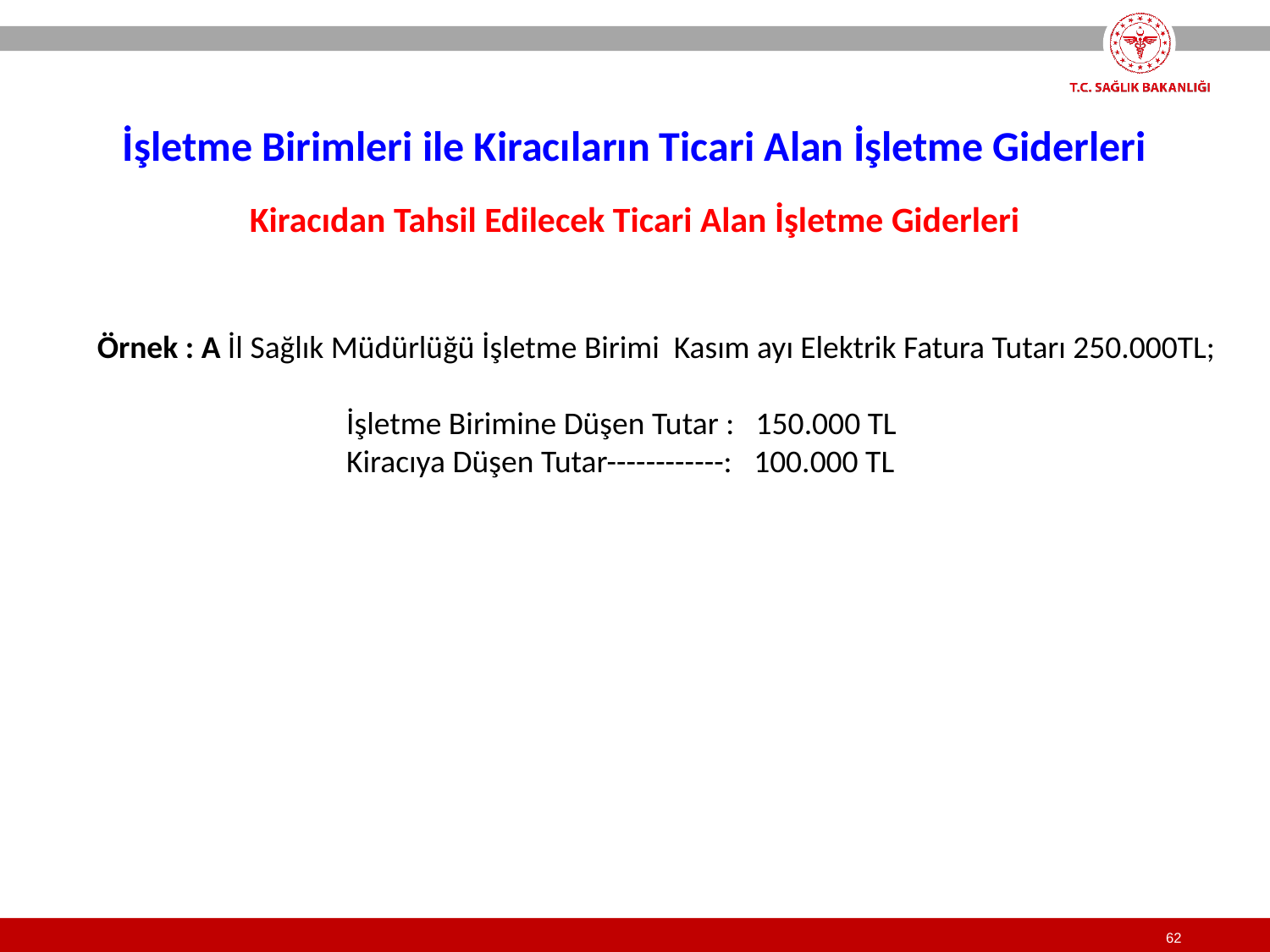

İşletme Birimleri ile Kiracıların Ticari Alan İşletme Giderleri
Kiracıdan Tahsil Edilecek Ticari Alan İşletme Giderleri
Örnek : A İl Sağlık Müdürlüğü İşletme Birimi  Kasım ayı Elektrik Fatura Tutarı 250.000TL;

İşletme Birimine Düşen Tutar :   150.000 TL
Kiracıya Düşen Tutar------------:   100.000 TL